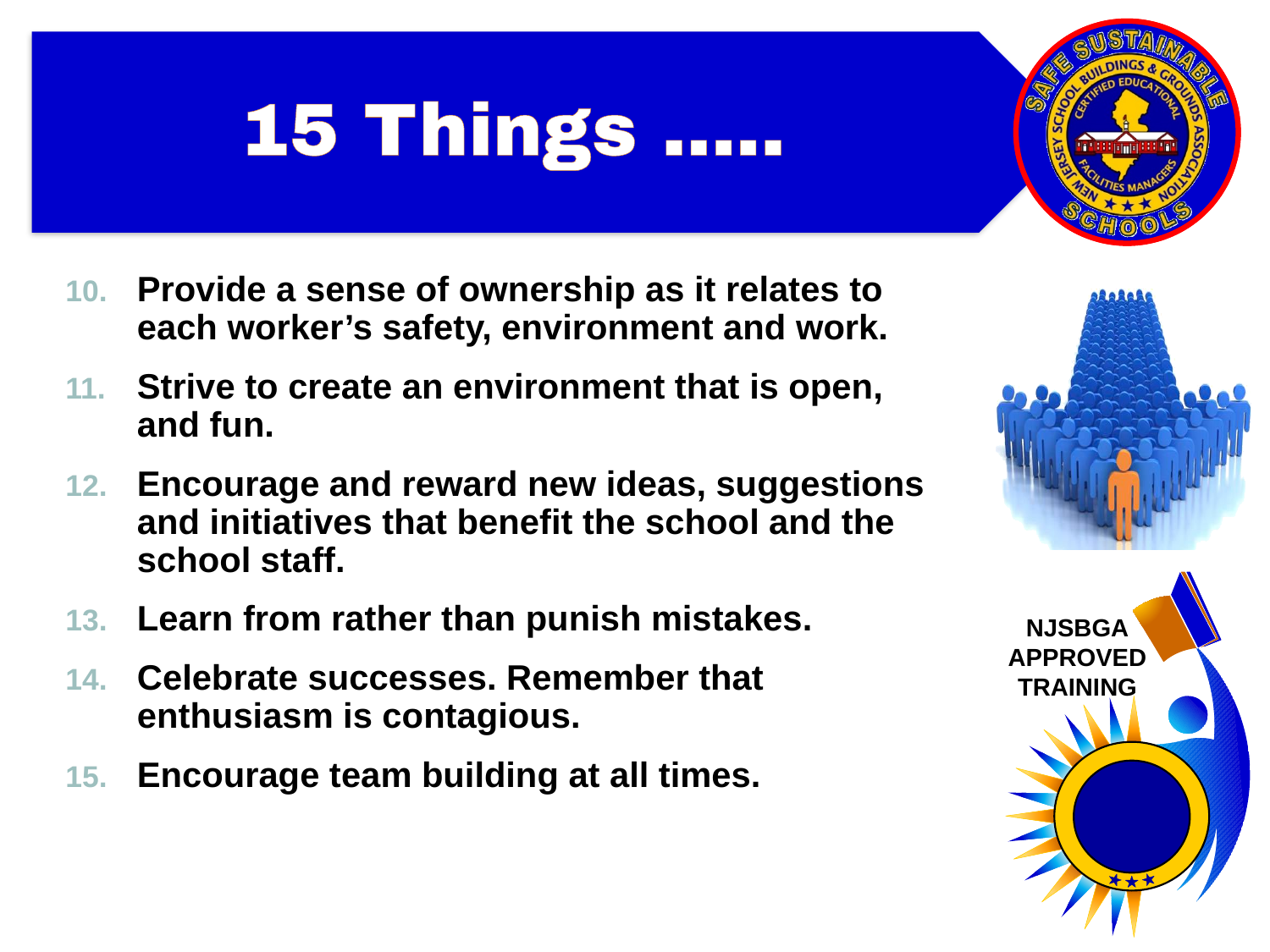

# 15 Things …..
Provide a sense of ownership as it relates to each worker’s safety, environment and work.
Strive to create an environment that is open, and fun.
Encourage and reward new ideas, suggestions and initiatives that benefit the school and the school staff.
Learn from rather than punish mistakes.
Celebrate successes. Remember that enthusiasm is contagious.
Encourage team building at all times.